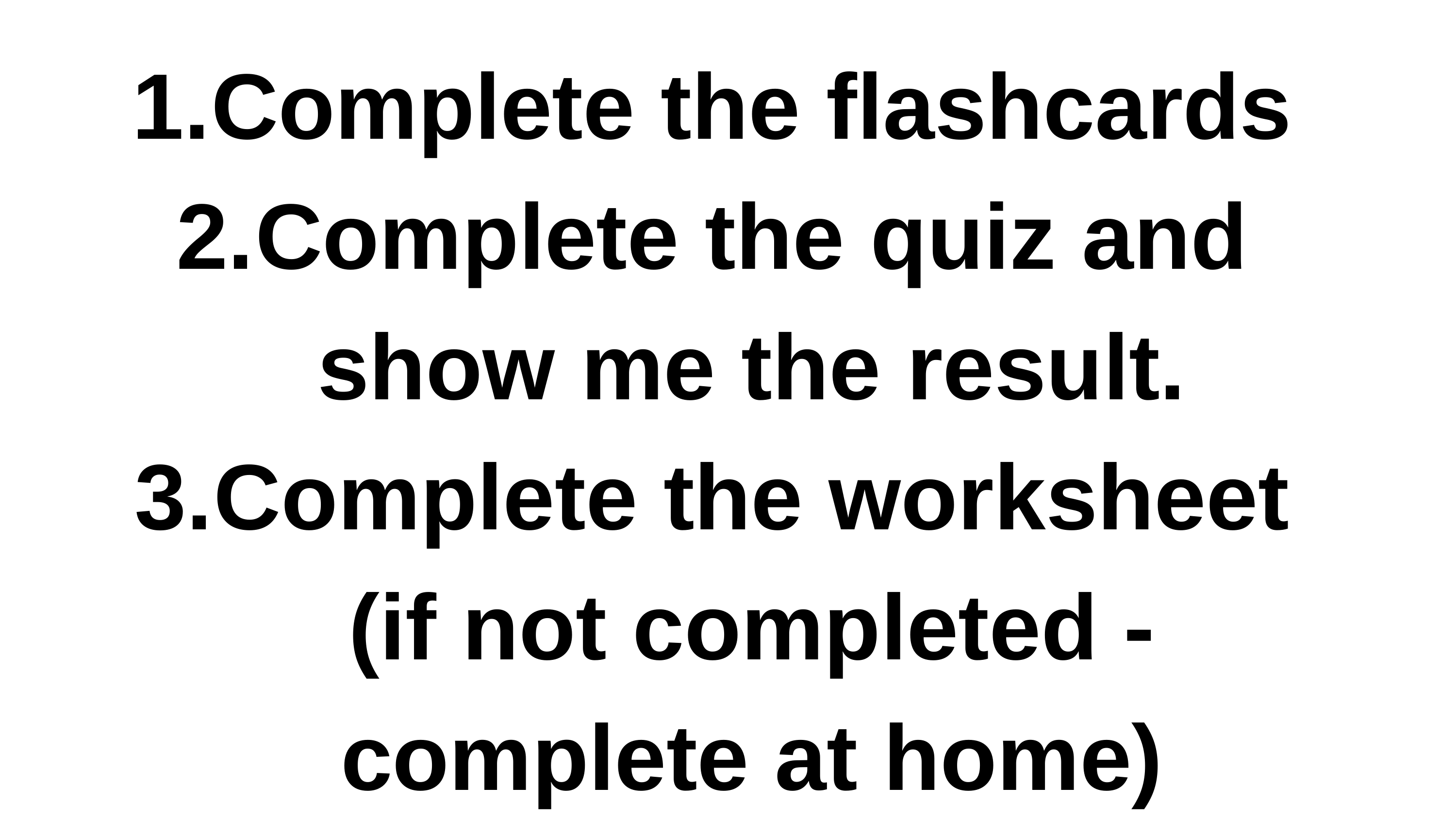

Complete the flashcards
Complete the quiz and show me the result.
Complete the worksheet (if not completed - complete at home)